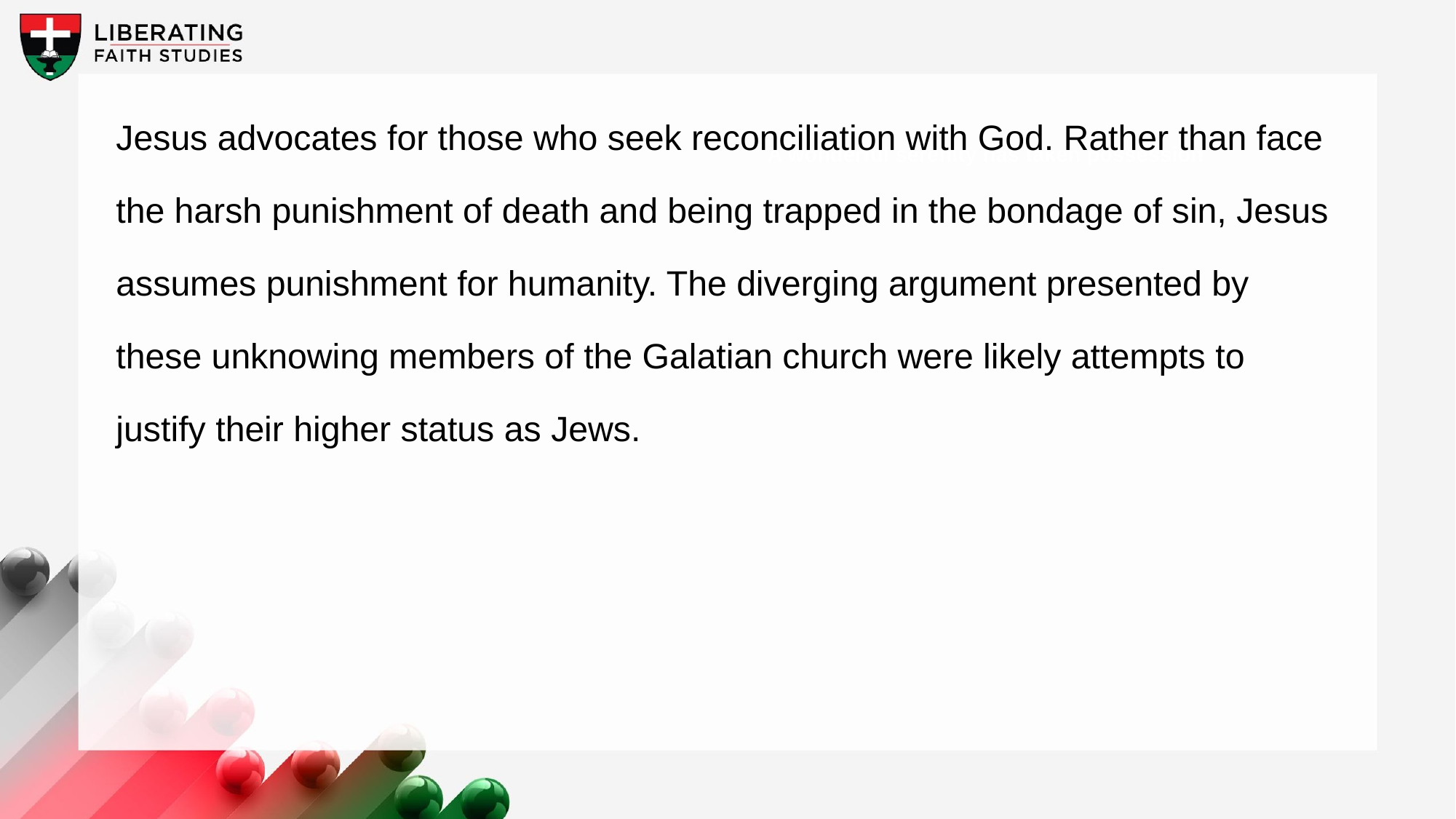

Jesus advocates for those who seek reconciliation with God. Rather than face the harsh punishment of death and being trapped in the bondage of sin, Jesus assumes punishment for humanity. The diverging argument presented by these unknowing members of the Galatian church were likely attempts to justify their higher status as Jews.

A wonderful serenity has taken possession